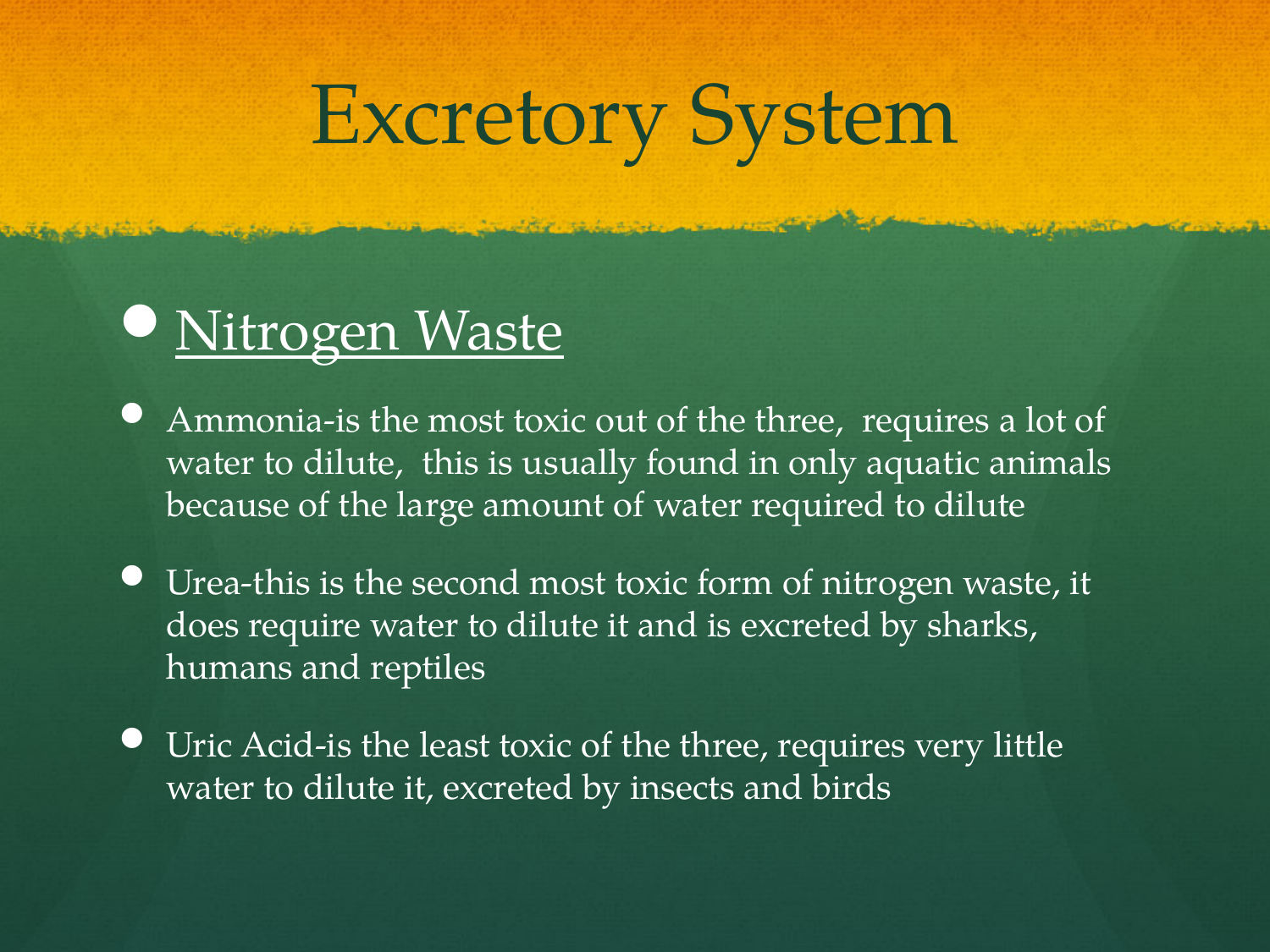

# Excretory System
Nitrogen Waste
Ammonia-is the most toxic out of the three,  requires a lot of water to dilute,  this is usually found in only aquatic animals because of the large amount of water required to dilute
Urea-this is the second most toxic form of nitrogen waste, it does require water to dilute it and is excreted by sharks, humans and reptiles
Uric Acid-is the least toxic of the three, requires very little water to dilute it, excreted by insects and birds